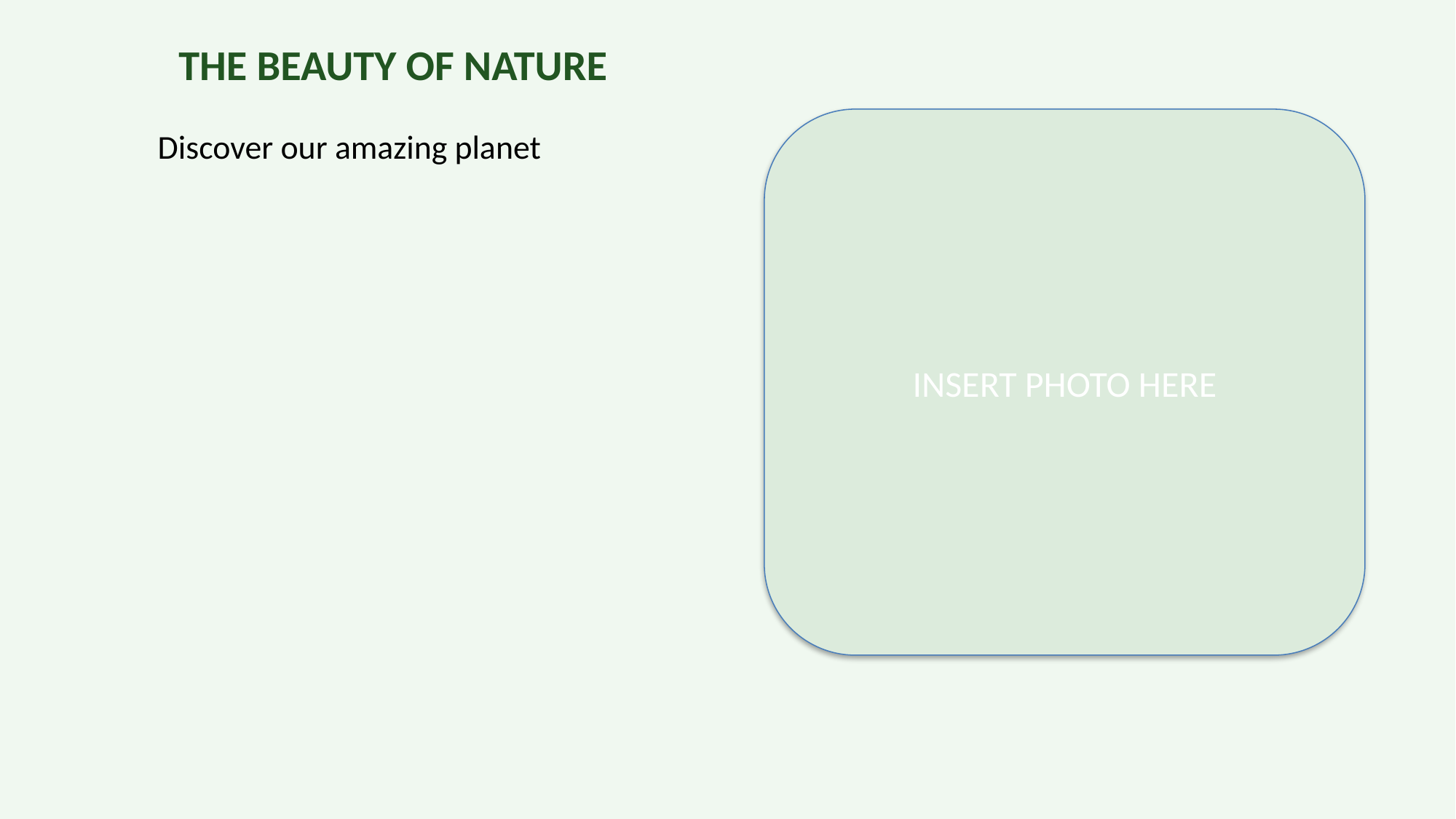

THE BEAUTY OF NATURE
INSERT PHOTO HERE
Discover our amazing planet